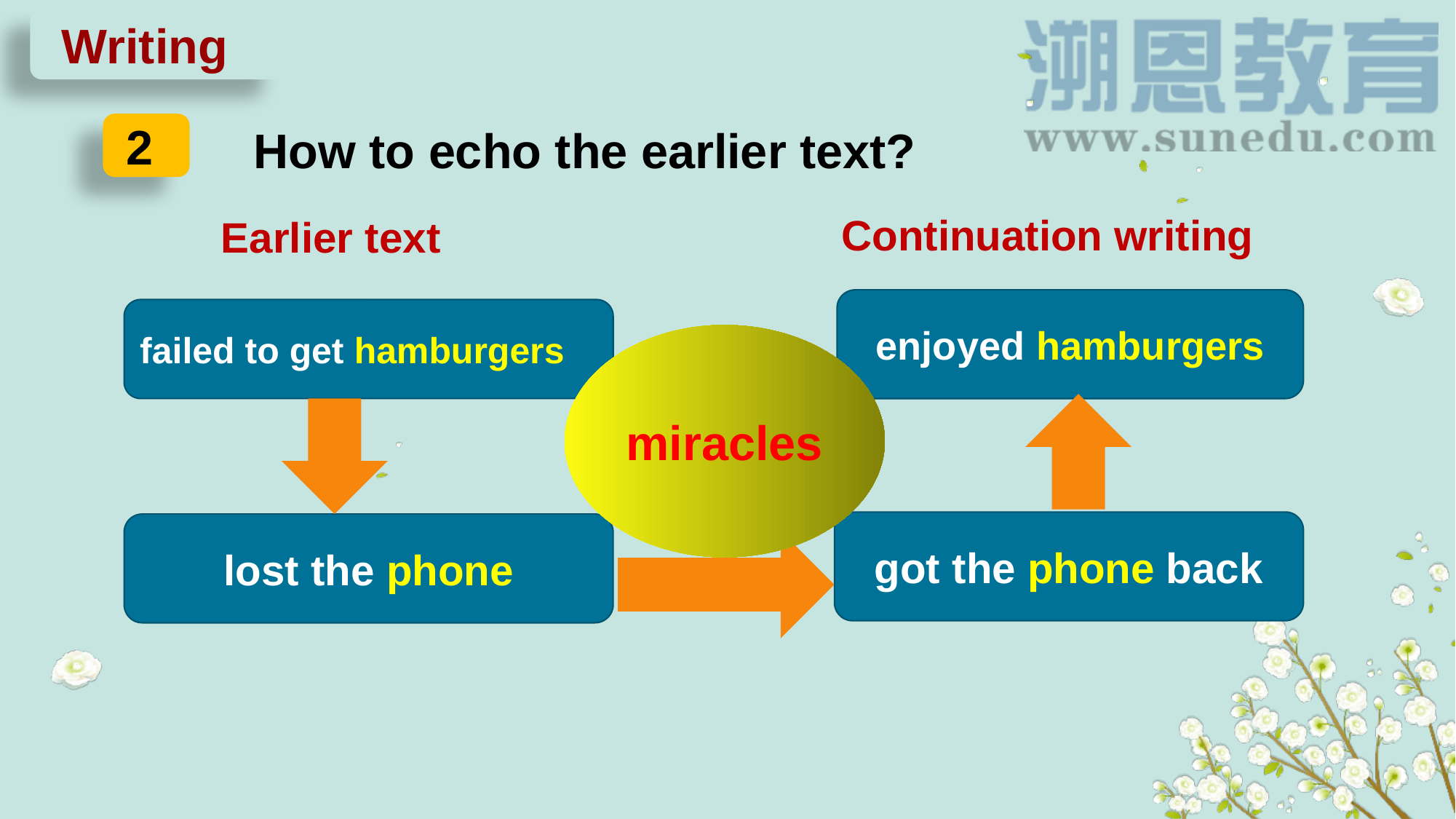

Writing
2
How to echo the earlier text?
Continuation writing
Earlier text
enjoyed hamburgers
failed to get hamburgers
miracles

got the phone back
lost the phone